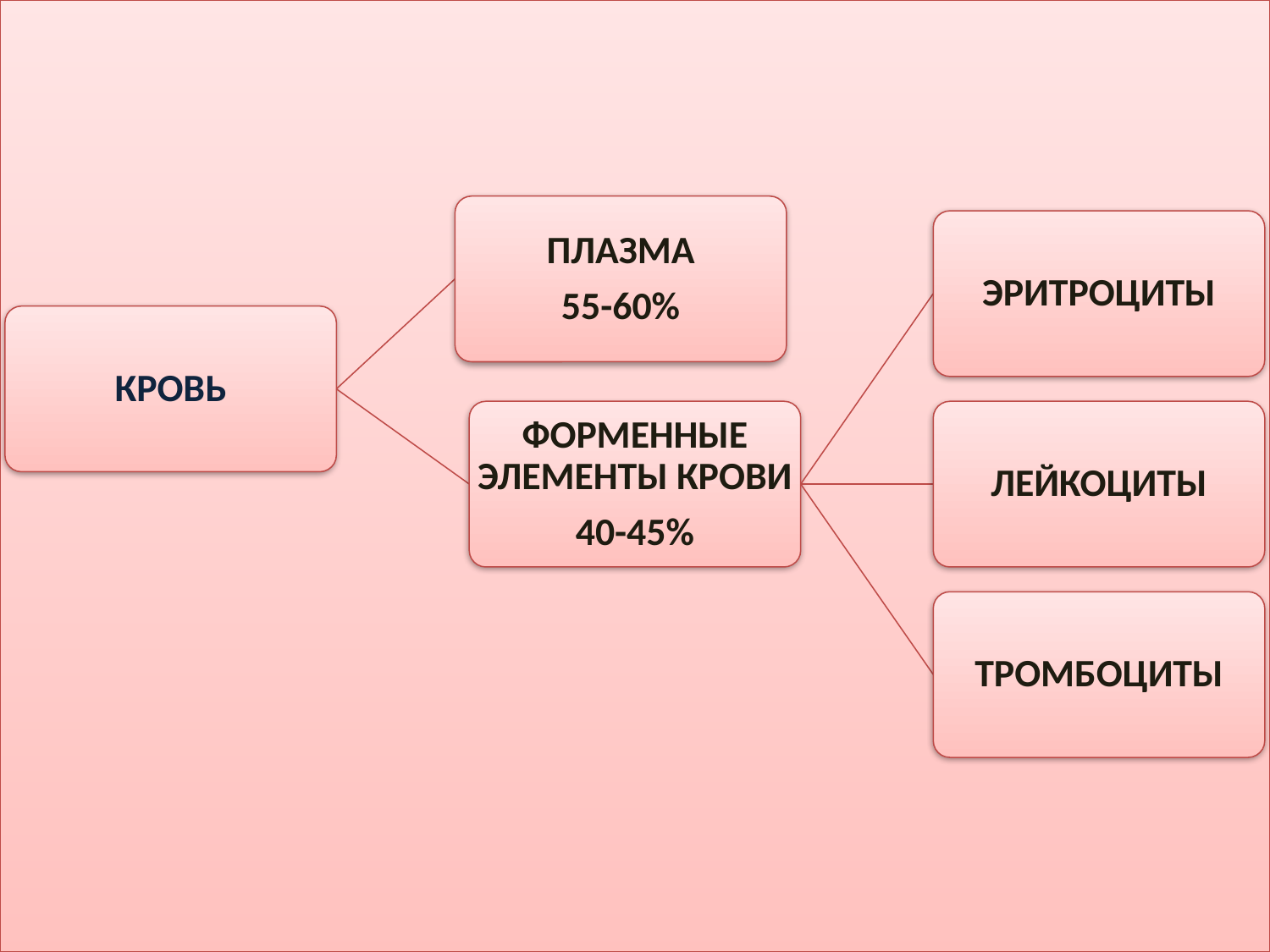

КРОВЬ

ПЛАЗМА
55-60%

ФОРМЕННЫЕ ЭЛЕМЕНТЫ КРОВИ
40-45%

ЭРИТРОЦИТЫ

ЛЕЙКОЦИТЫ

ТРОМБОЦИТЫ
#